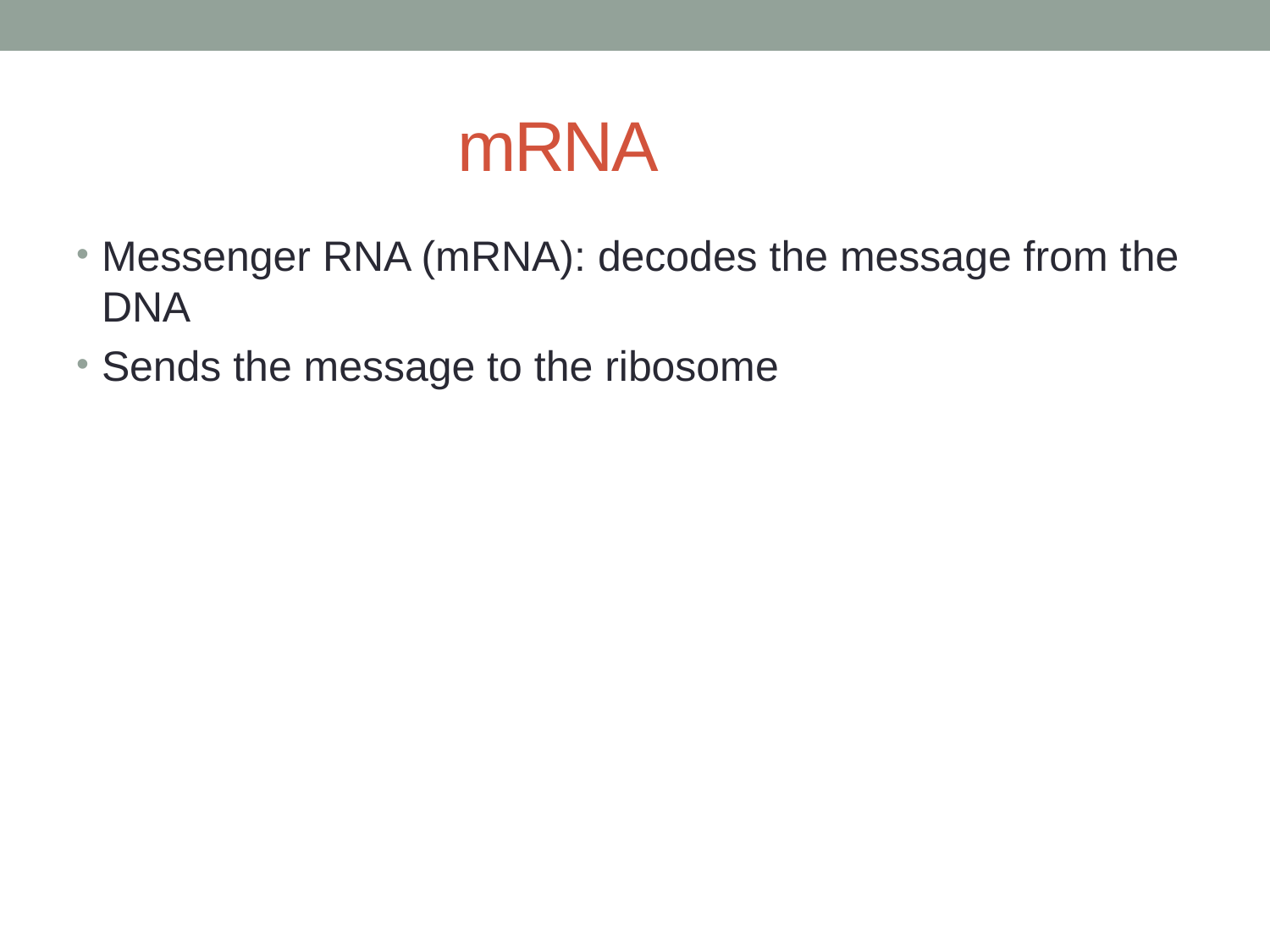

# mRNA
Messenger RNA (mRNA): decodes the message from the DNA
Sends the message to the ribosome